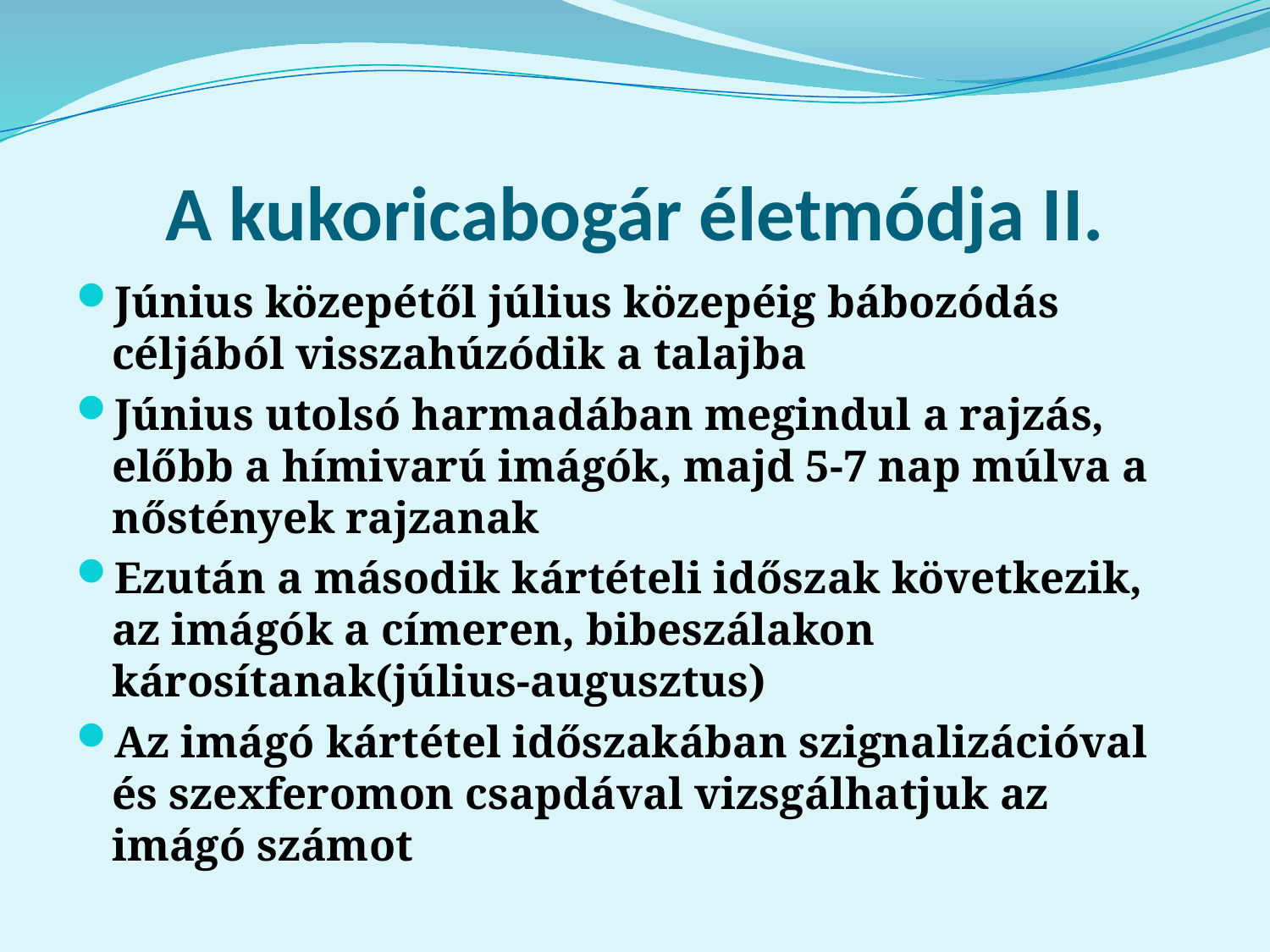

# A kukoricabogár életmódja II.
Június közepétől július közepéig bábozódás céljából visszahúzódik a talajba
Június utolsó harmadában megindul a rajzás, előbb a hímivarú imágók, majd 5-7 nap múlva a nőstények rajzanak
Ezután a második kártételi időszak következik, az imágók a címeren, bibeszálakon károsítanak(július-augusztus)
Az imágó kártétel időszakában szignalizációval és szexferomon csapdával vizsgálhatjuk az imágó számot